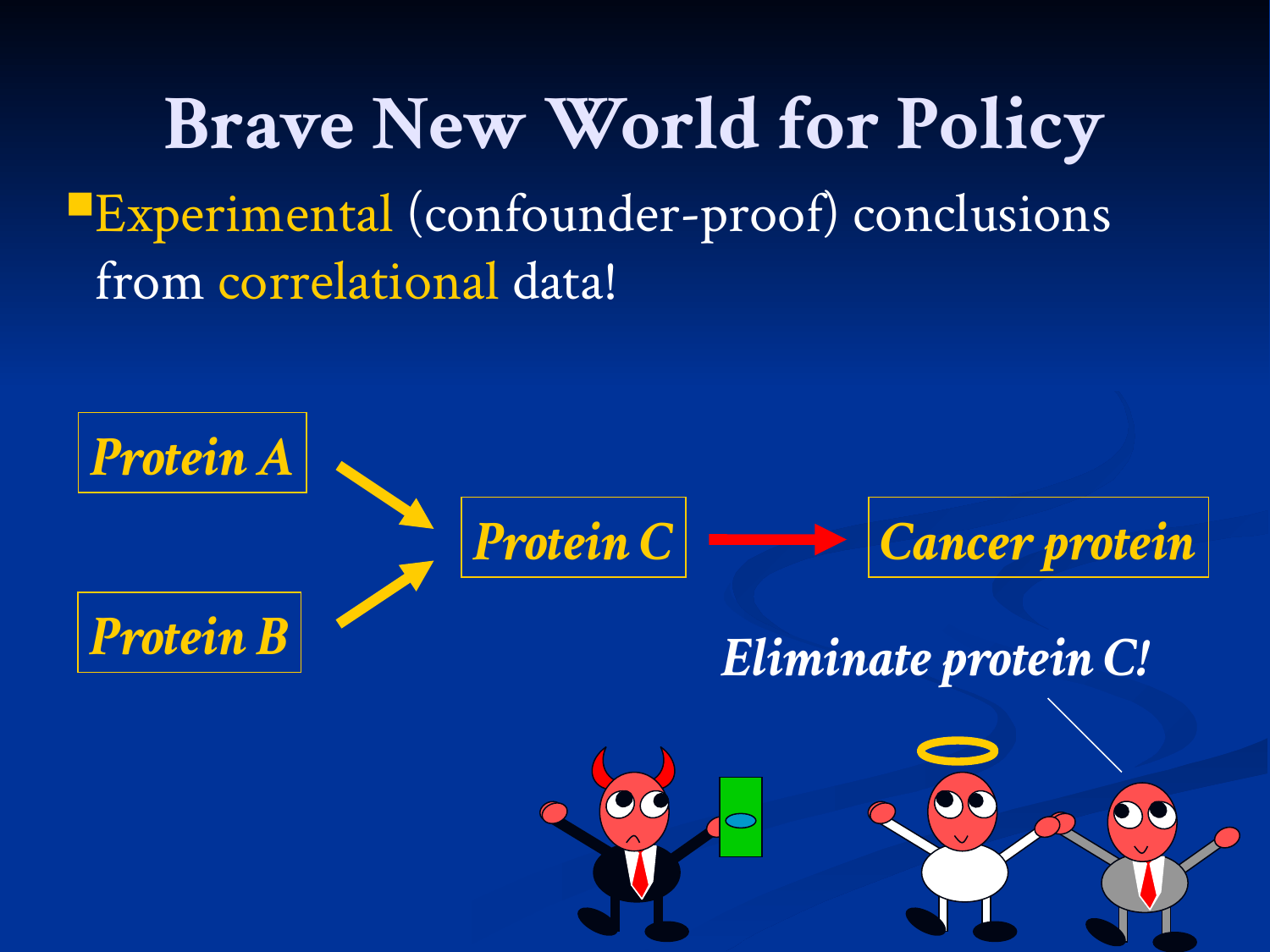

# Brave New World for Policy
Experimental (confounder-proof) conclusions from correlational data!
Protein A

Protein C
Cancer protein

Protein B
Eliminate protein C!